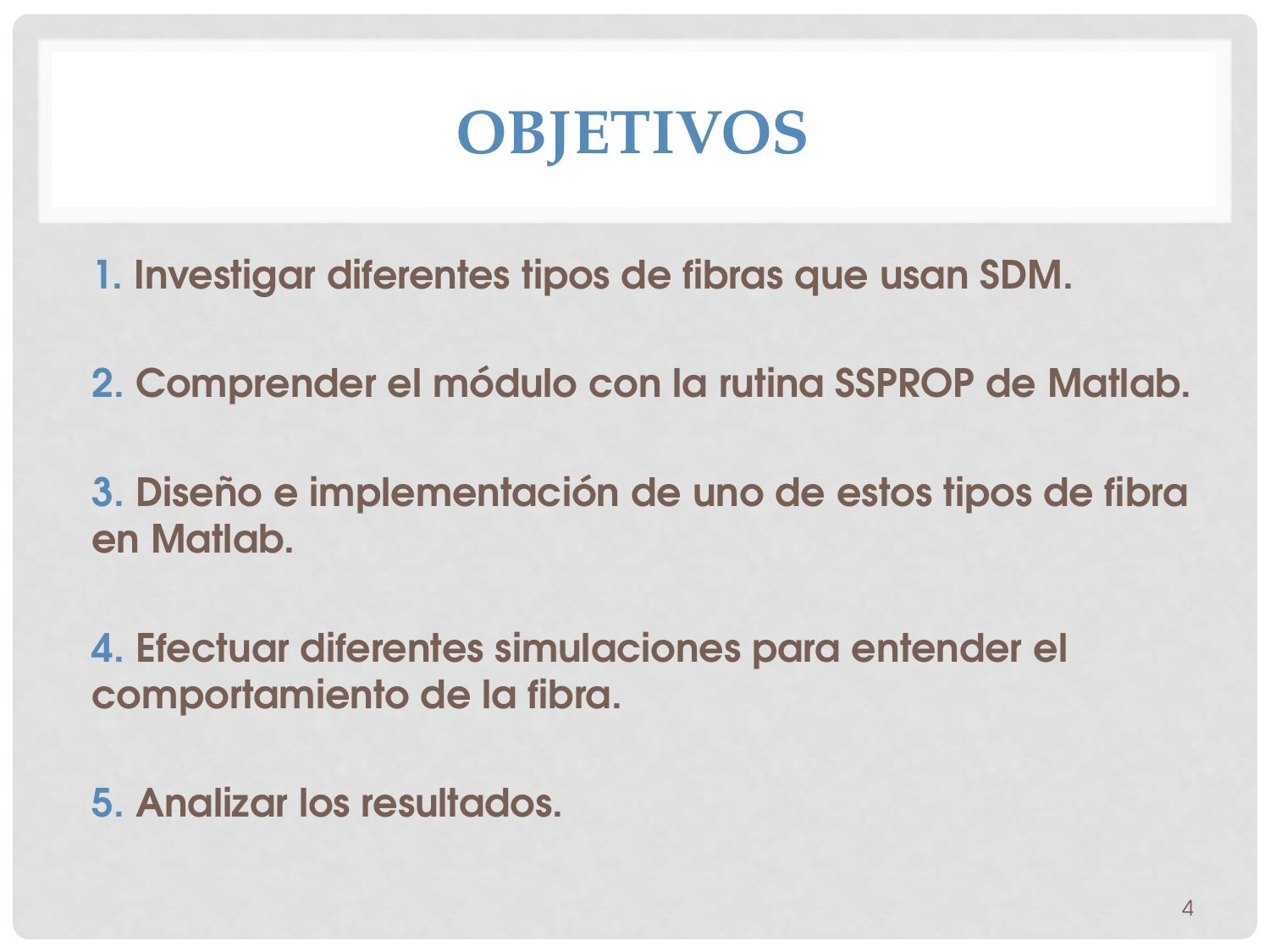

# OBJETIVOS
1. Investigar diferentes tipos de fibras que usan SDM.

2. Comprender el módulo con la rutina SSPROP de Matlab.

3. Diseño e implementación de uno de estos tipos de fibra en Matlab.

4. Efectuar diferentes simulaciones para entender el comportamiento de la fibra.

5. Analizar los resultados.
4